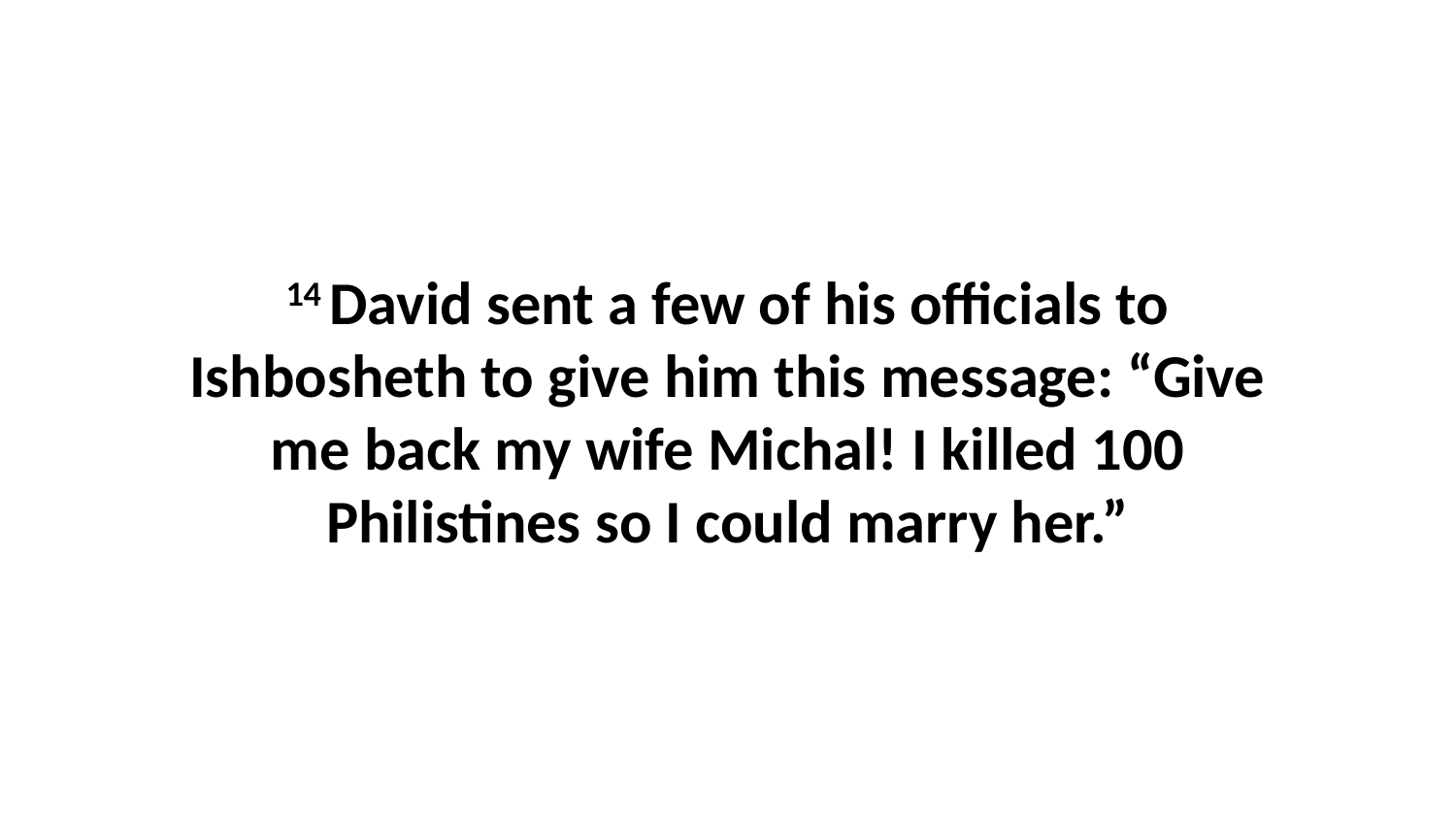

14 David sent a few of his officials to Ishbosheth to give him this message: “Give me back my wife Michal! I killed 100 Philistines so I could marry her.”